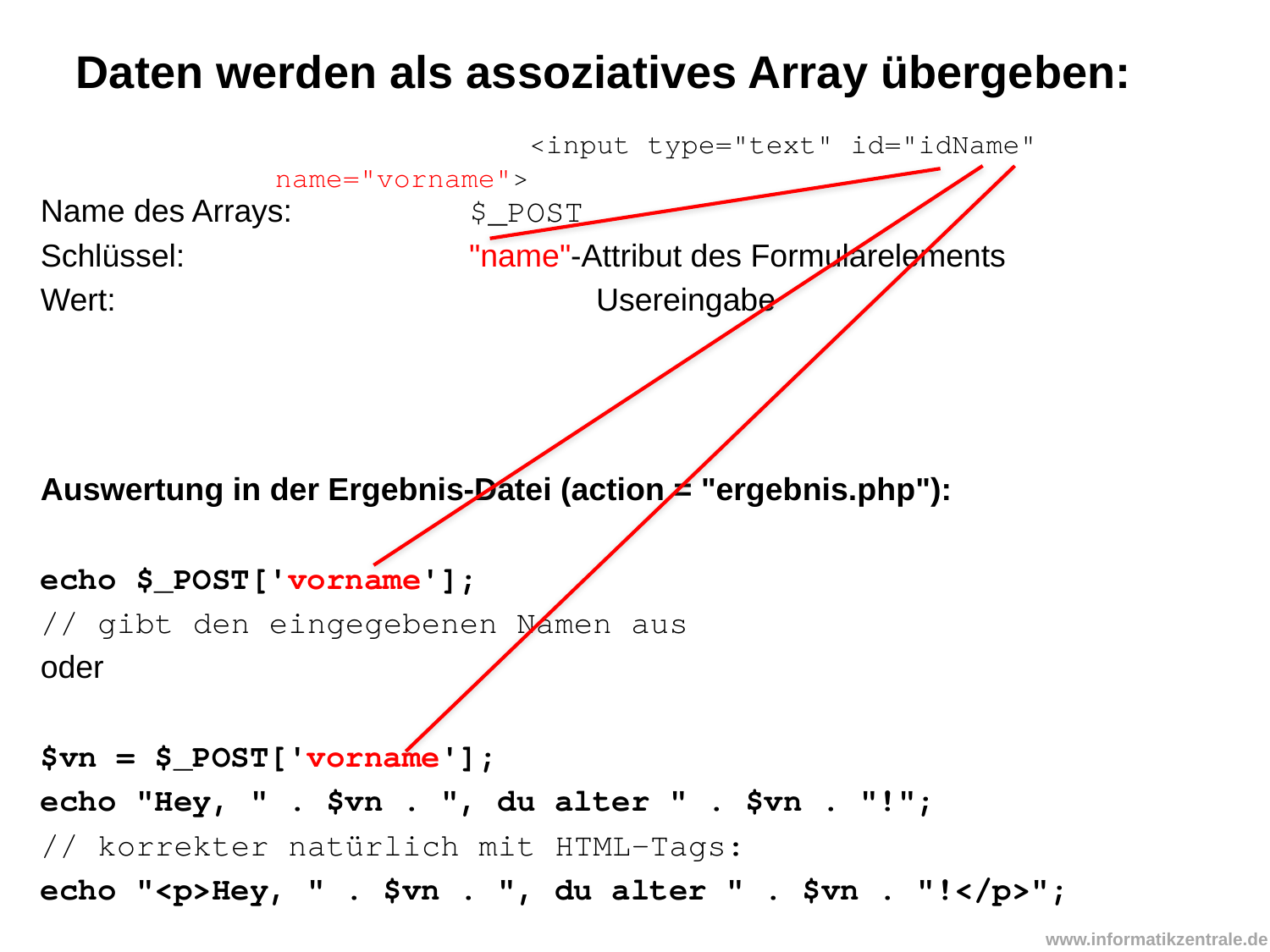

Daten werden als assoziatives Array übergeben:
		<input type="text" id="idName" name="vorname">
Name des Arrays:		$_POST
Schlüssel:			"name"-Attribut des Formularelements
Wert:				Usereingabe
Auswertung in der Ergebnis-Datei (action = "ergebnis.php"):

echo $_POST['vorname'];
// gibt den eingegebenen Namen aus
oder

$vn = $_POST['vorname'];
echo "Hey, " . $vn . ", du alter " . $vn . "!";
// korrekter natürlich mit HTML-Tags:
echo "<p>Hey, " . $vn . ", du alter " . $vn . "!</p>";